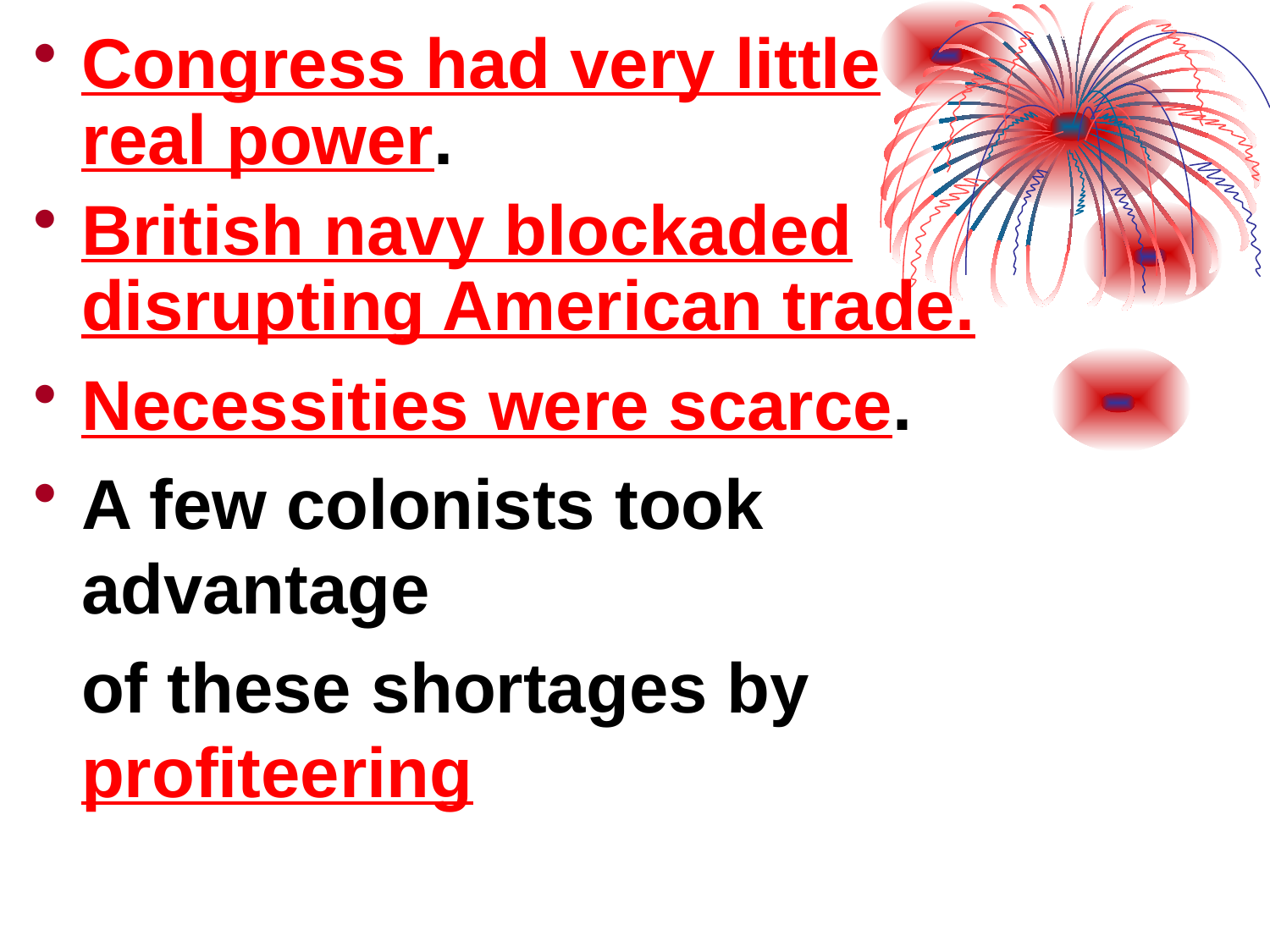

Congress had very little real power.
British navy blockaded disrupting American trade.
Necessities were scarce.
A few colonists took advantage
	of these shortages by profiteering